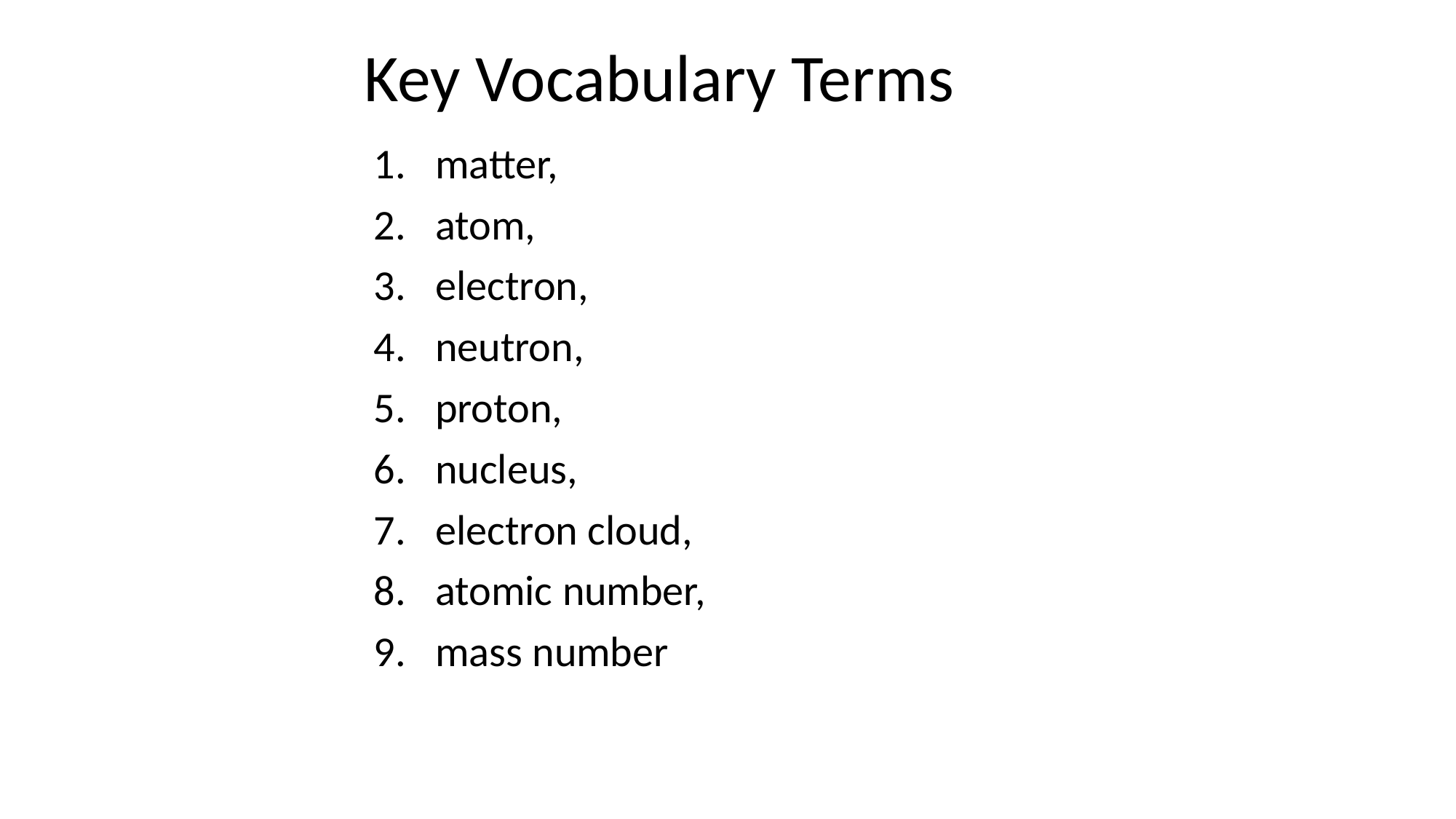

# Key Vocabulary Terms
matter,
atom,
electron,
neutron,
proton,
nucleus,
electron cloud,
atomic number,
mass number